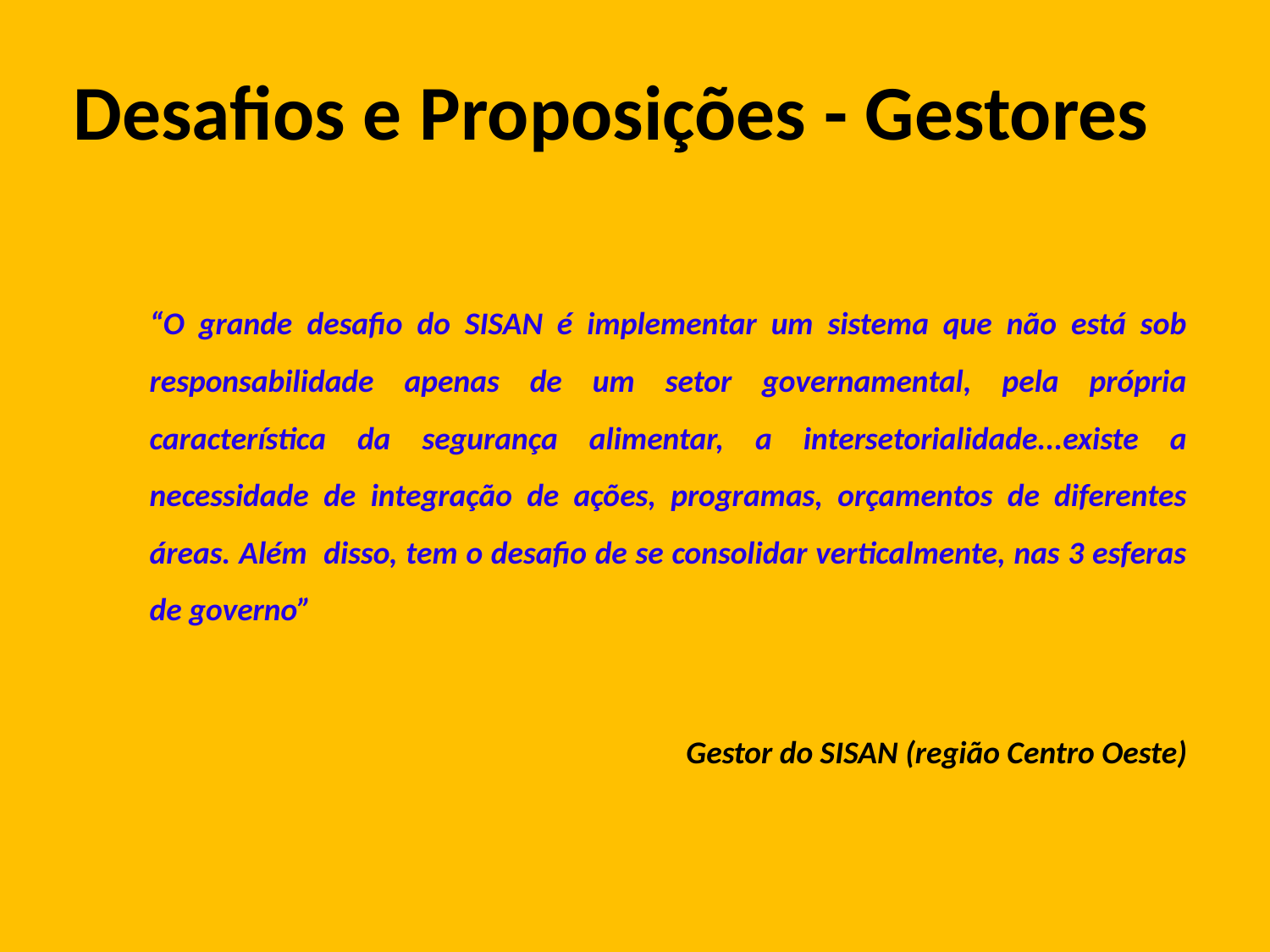

# Desafios e Proposições - Gestores

	“O grande desafio do SISAN é implementar um sistema que não está sob responsabilidade apenas de um setor governamental, pela própria característica da segurança alimentar, a intersetorialidade...existe a necessidade de integração de ações, programas, orçamentos de diferentes áreas. Além  disso, tem o desafio de se consolidar verticalmente, nas 3 esferas de governo”

Gestor do SISAN (região Centro Oeste)